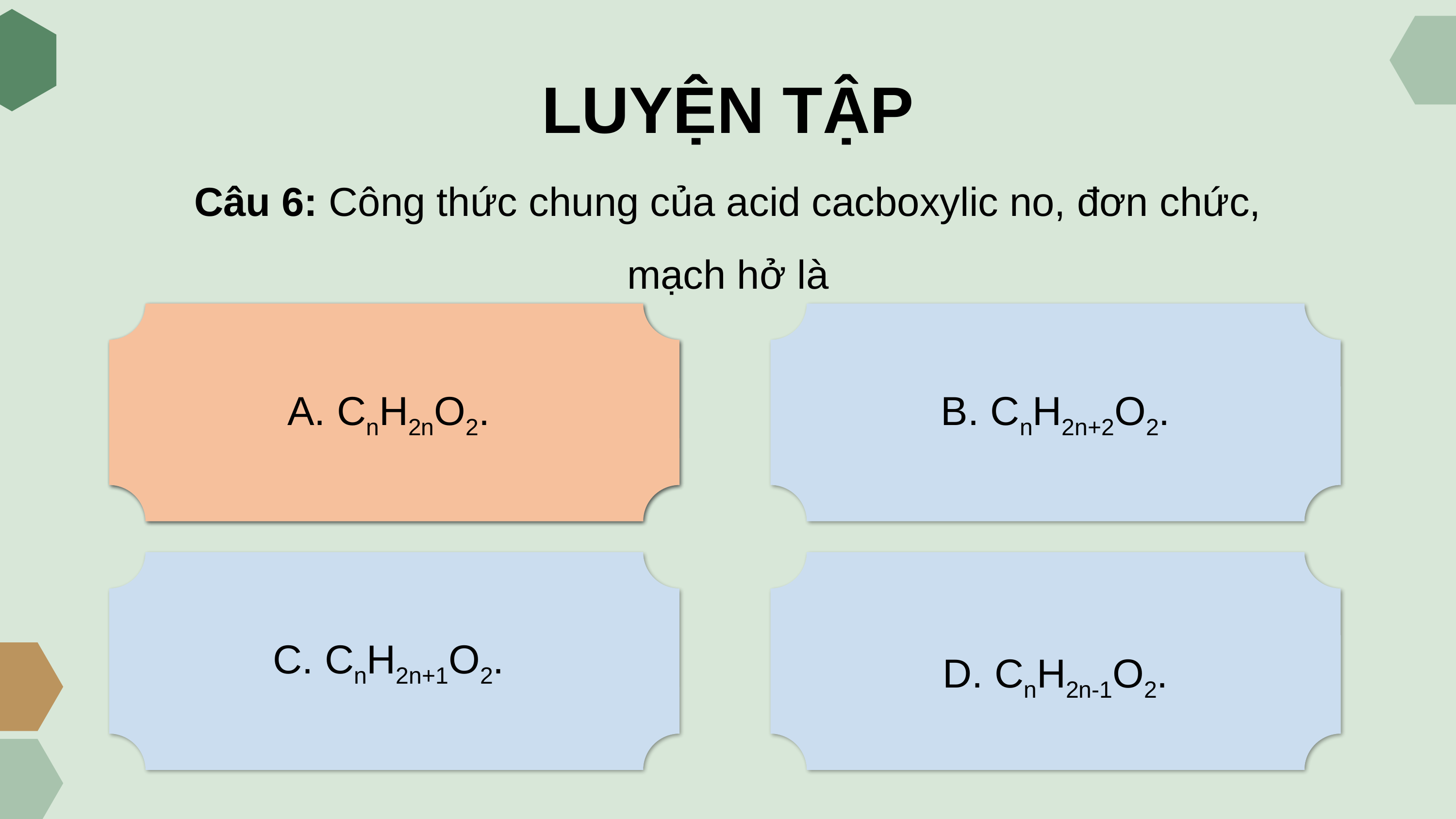

LUYỆN TẬP
Câu 6: Công thức chung của acid cacboxylic no, đơn chức, mạch hở là
A. CnH2nO2.
A. CnH2nO2.
B. CnH2n+2O2.
C. CnH2n+1O2.
D. CnH2n-1O2.